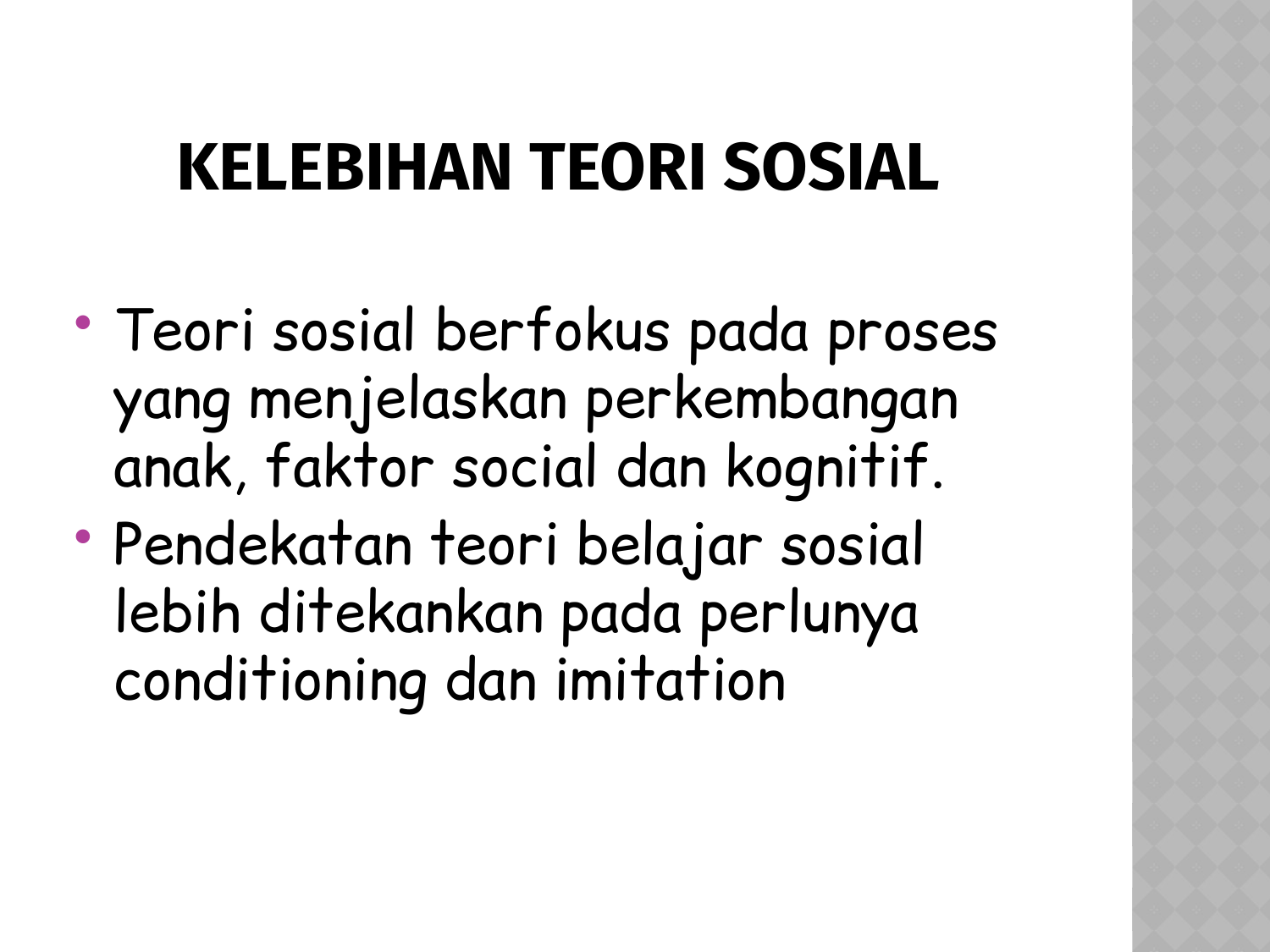

# Kelebihan teori sosial
Teori sosial berfokus pada proses yang menjelaskan perkembangan anak, faktor social dan kognitif.
Pendekatan teori belajar sosial lebih ditekankan pada perlunya conditioning dan imitation